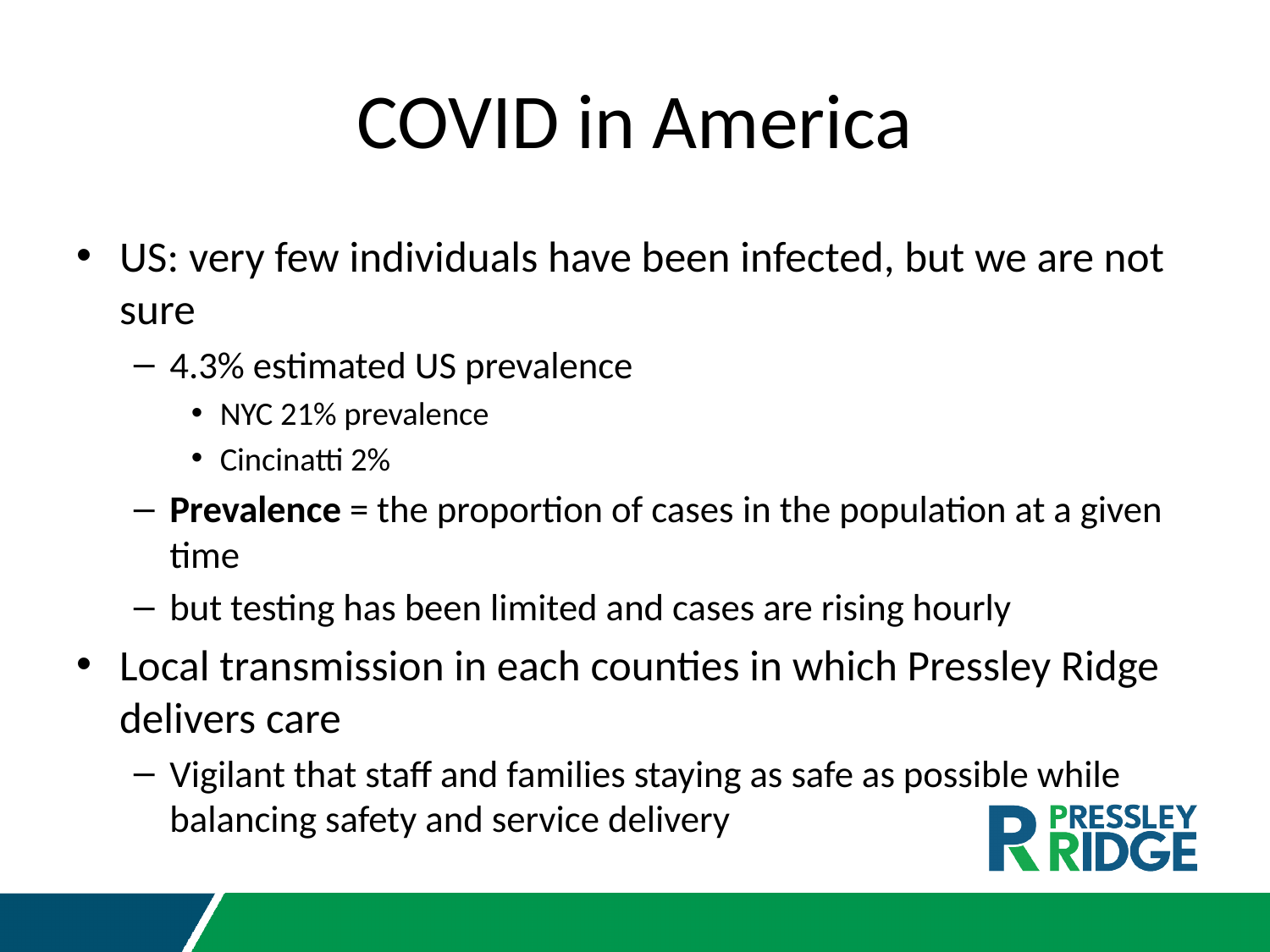

# COVID in America
US: very few individuals have been infected, but we are not sure
4.3% estimated US prevalence
NYC 21% prevalence
Cincinatti 2%
Prevalence = the proportion of cases in the population at a given time
but testing has been limited and cases are rising hourly
Local transmission in each counties in which Pressley Ridge delivers care
Vigilant that staff and families staying as safe as possible while balancing safety and service delivery